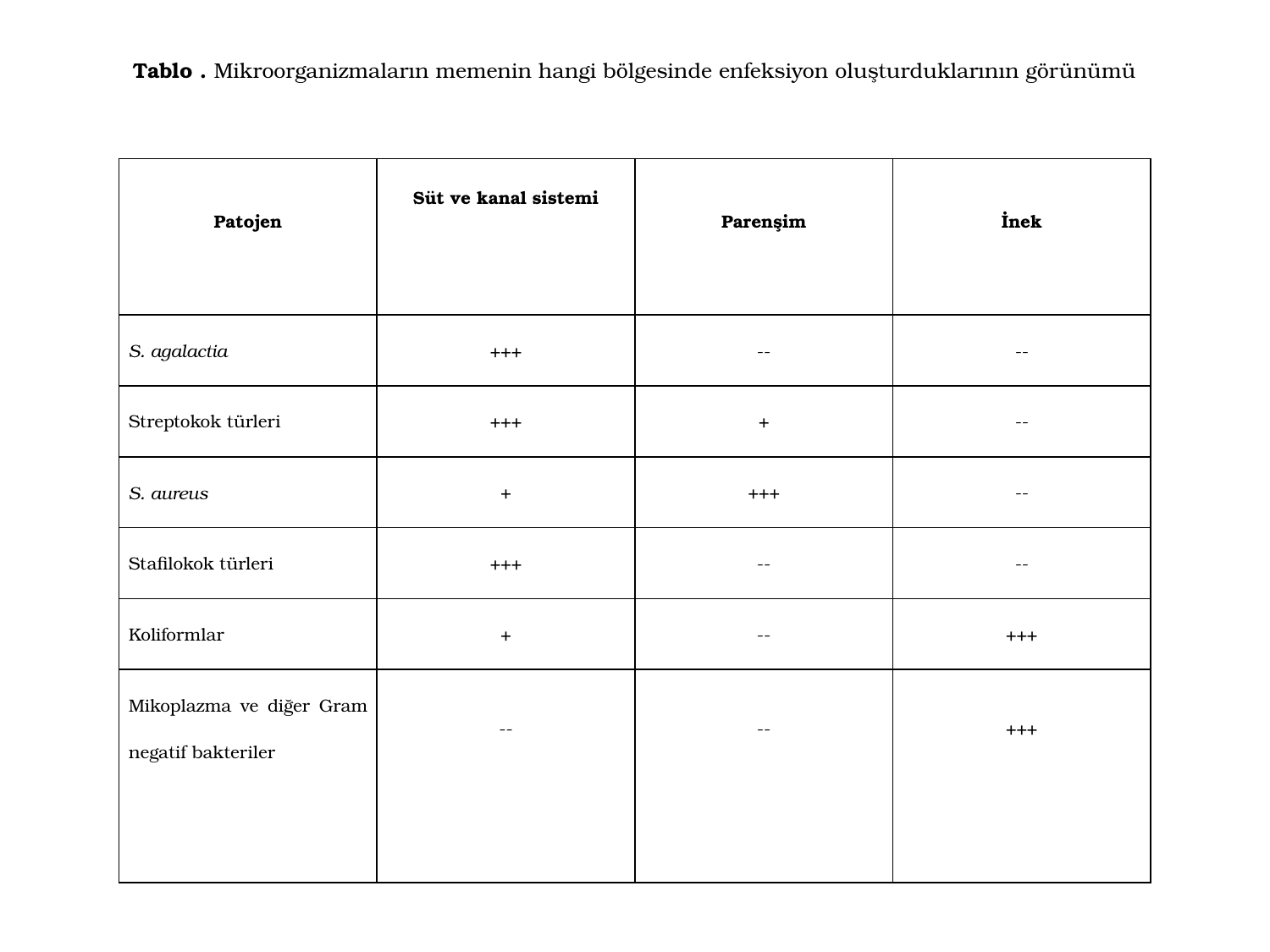

Tablo . Mikroorganizmaların memenin hangi bölgesinde enfeksiyon oluşturduklarının görünümü
| Patojen | Süt ve kanal sistemi | Parenşim | İnek |
| --- | --- | --- | --- |
| S. agalactia | +++ | -- | -- |
| Streptokok türleri | +++ | + | -- |
| S. aureus | + | +++ | -- |
| Stafilokok türleri | +++ | -- | -- |
| Koliformlar | + | -- | +++ |
| Mikoplazma ve diğer Gram negatif bakteriler | -- | -- | +++ |